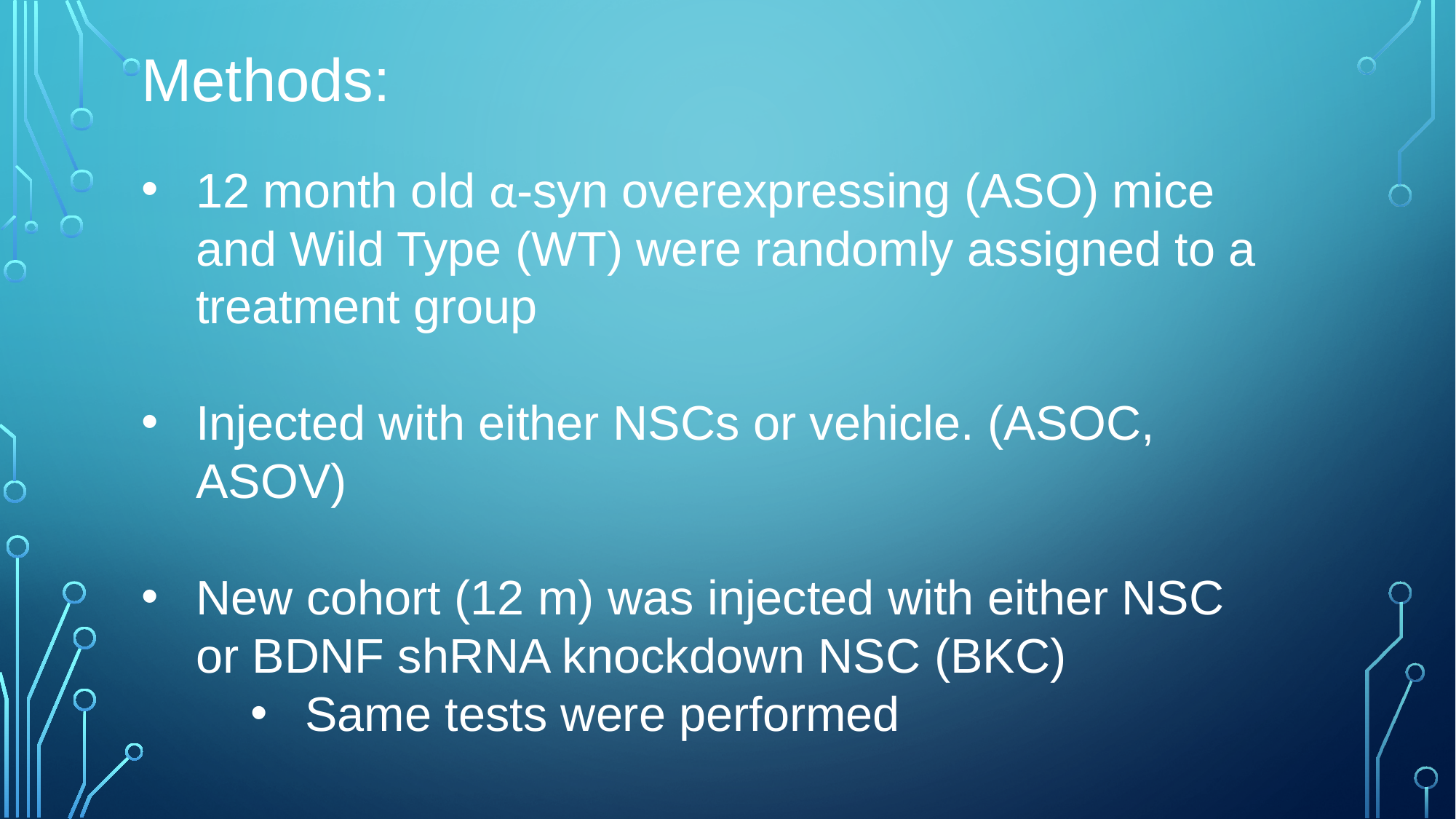

Methods:

12 month old α-syn overexpressing (ASO) mice and Wild Type (WT) were randomly assigned to a treatment group

Injected with either NSCs or vehicle. (ASOC, ASOV)

New cohort (12 m) was injected with either NSC or BDNF shRNA knockdown NSC (BKC)
Same tests were performed